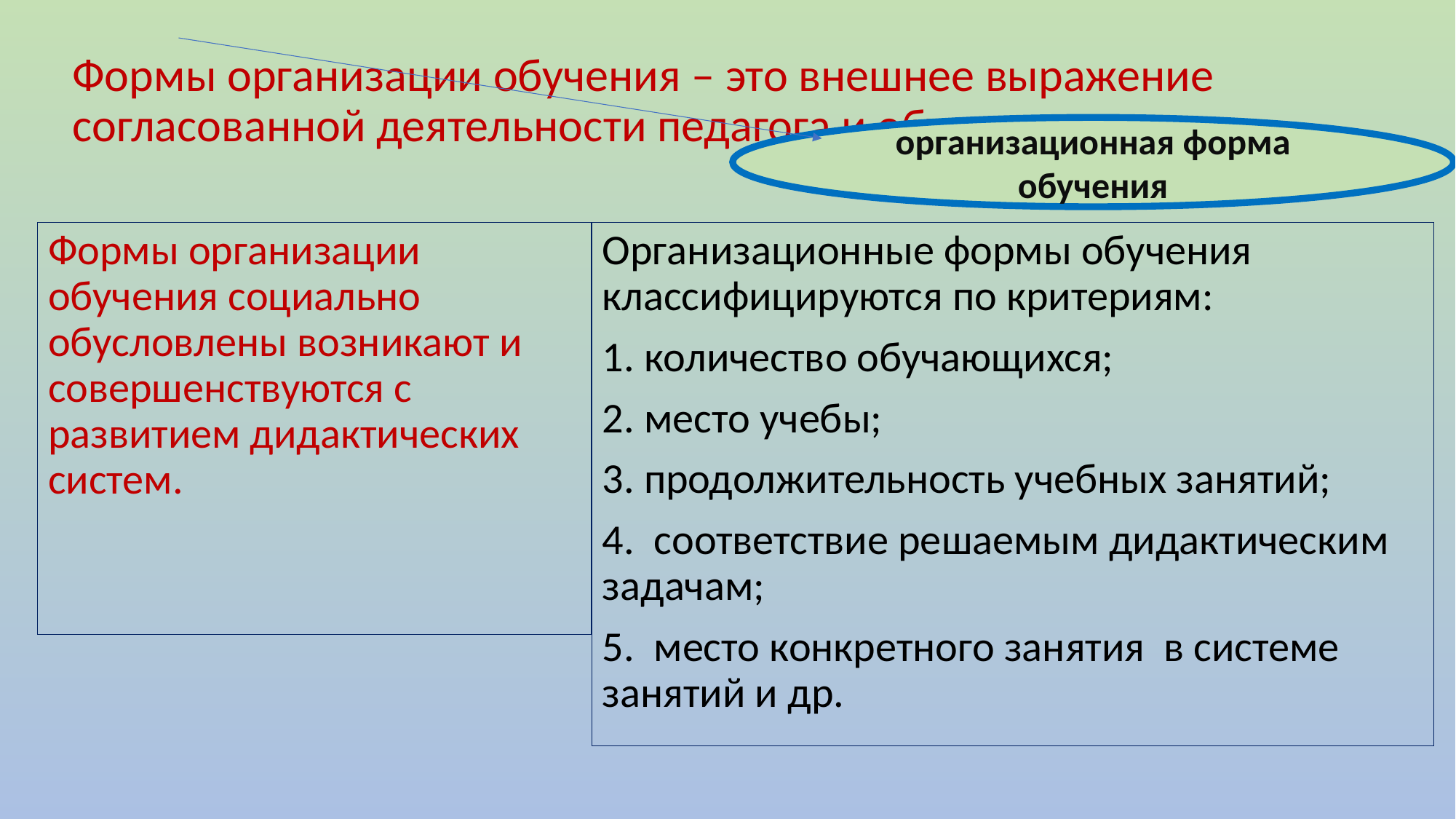

# Формы организации обучения – это внешнее выражение согласованной деятельности педагога и обучающихся
организационная форма обучения
Формы организации обучения социально обусловлены возникают и совершенствуются с развитием дидактических систем.

Организационные формы обучения классифицируются по критериям:
1. количество обучающихся;
2. место учебы;
3. продолжительность учебных занятий;
4.  соответствие решаемым дидактическим задачам;
5.  место конкретного занятия  в системе занятий и др.